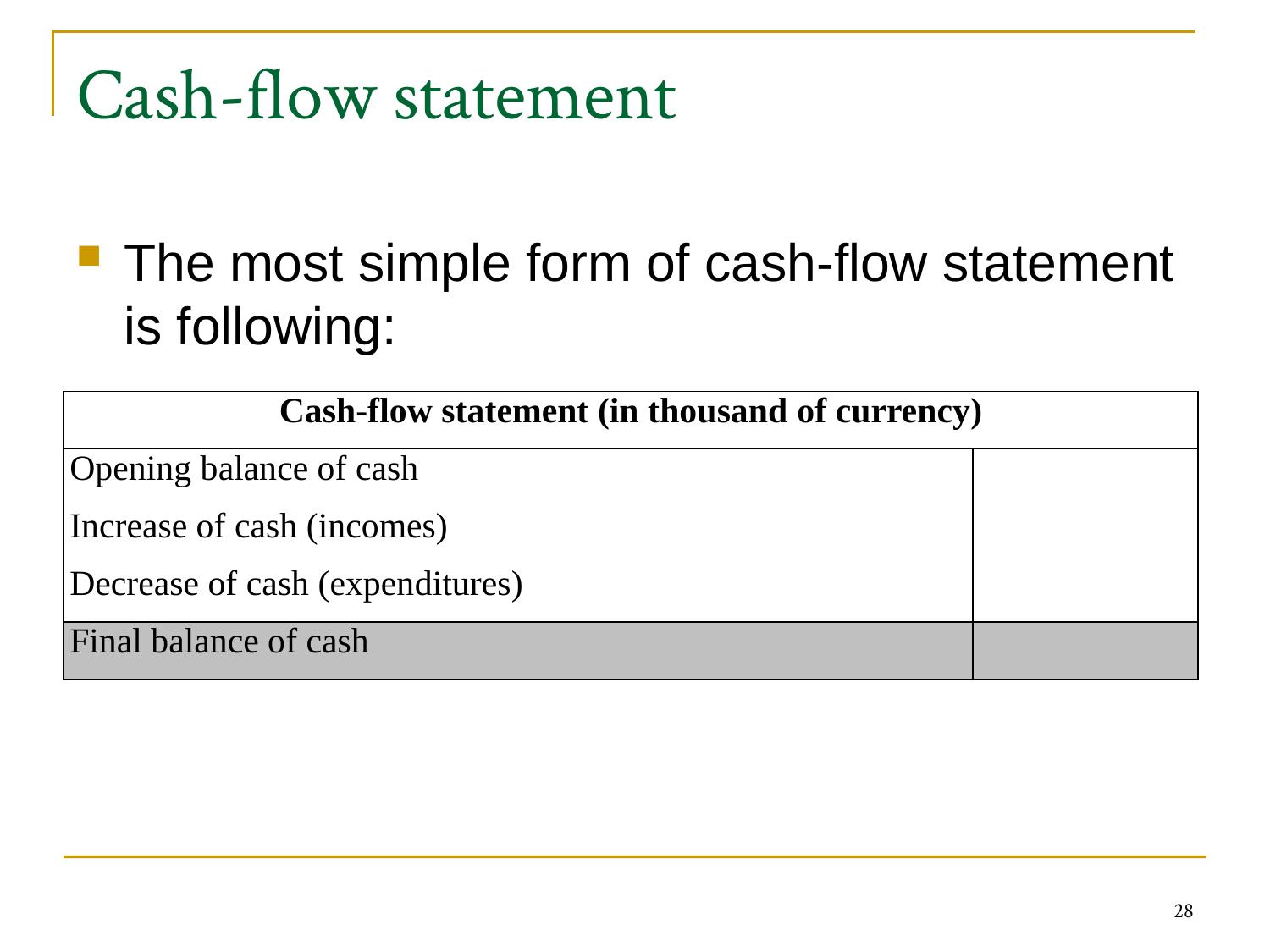

# Cash-flow statement
The most simple form of cash-flow statement is following:

| Cash-flow statement (in thousand of currency) |  |
| --- | --- |
| Opening balance of cash |  |
| Increase of cash (incomes) |  |
| Decrease of cash (expenditures) |  |
| Final balance of cash |  |
28